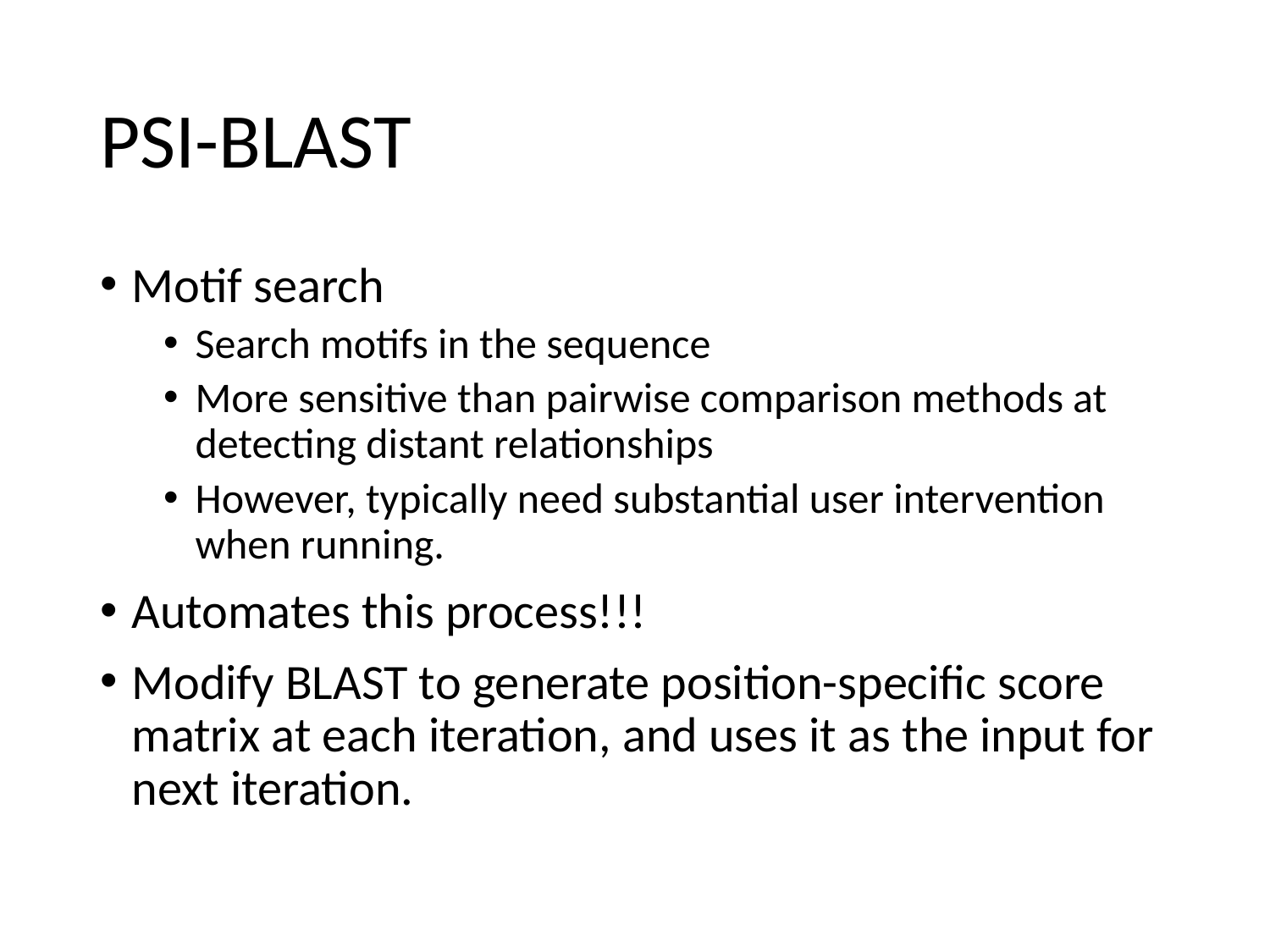

# PSI-BLAST
Motif search
Search motifs in the sequence
More sensitive than pairwise comparison methods at detecting distant relationships
However, typically need substantial user intervention when running.
Automates this process!!!
Modify BLAST to generate position-specific score matrix at each iteration, and uses it as the input for next iteration.